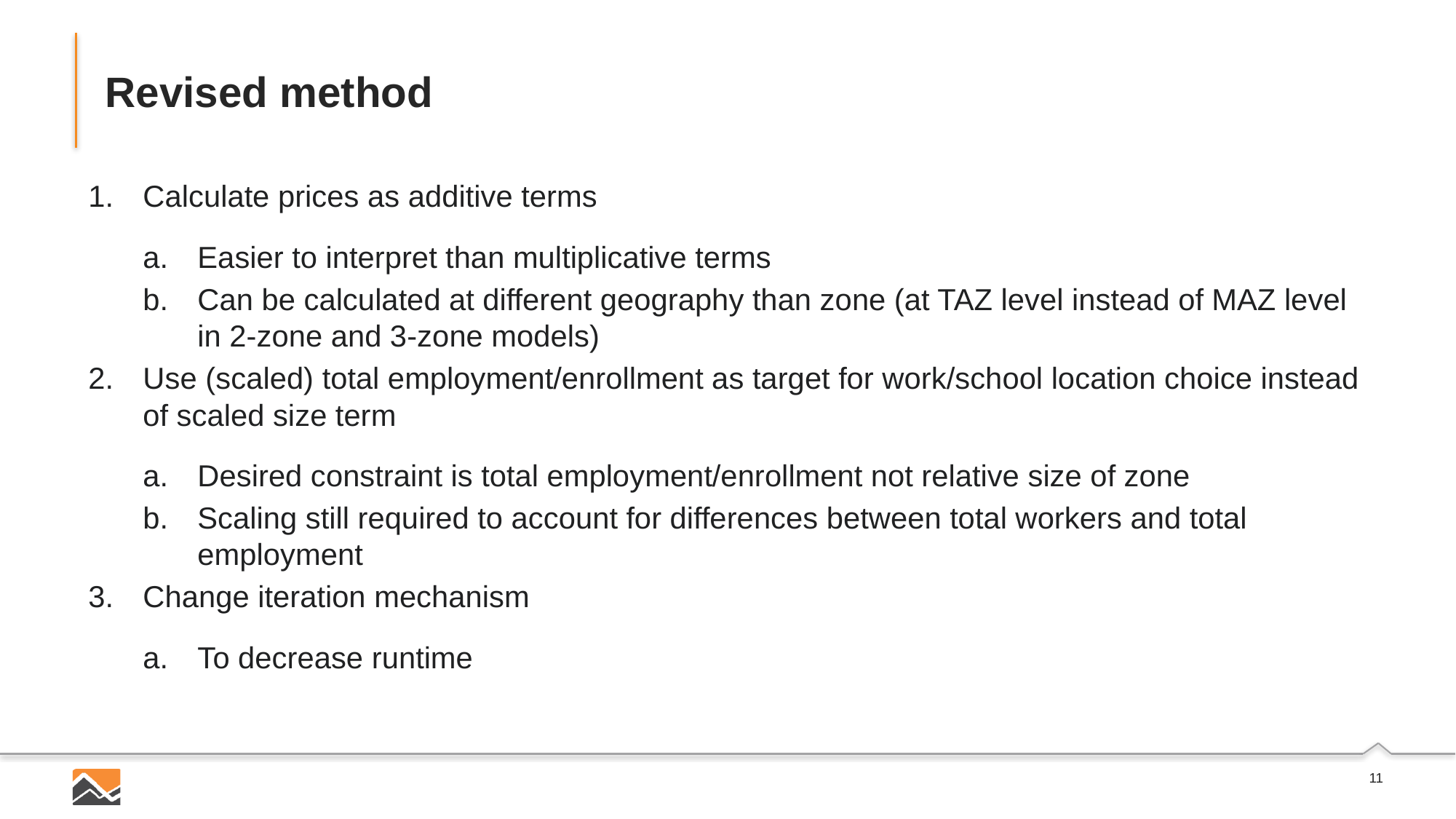

# Revised method
Calculate prices as additive terms
Easier to interpret than multiplicative terms
Can be calculated at different geography than zone (at TAZ level instead of MAZ level in 2-zone and 3-zone models)
Use (scaled) total employment/enrollment as target for work/school location choice instead of scaled size term
Desired constraint is total employment/enrollment not relative size of zone
Scaling still required to account for differences between total workers and total employment
Change iteration mechanism
To decrease runtime